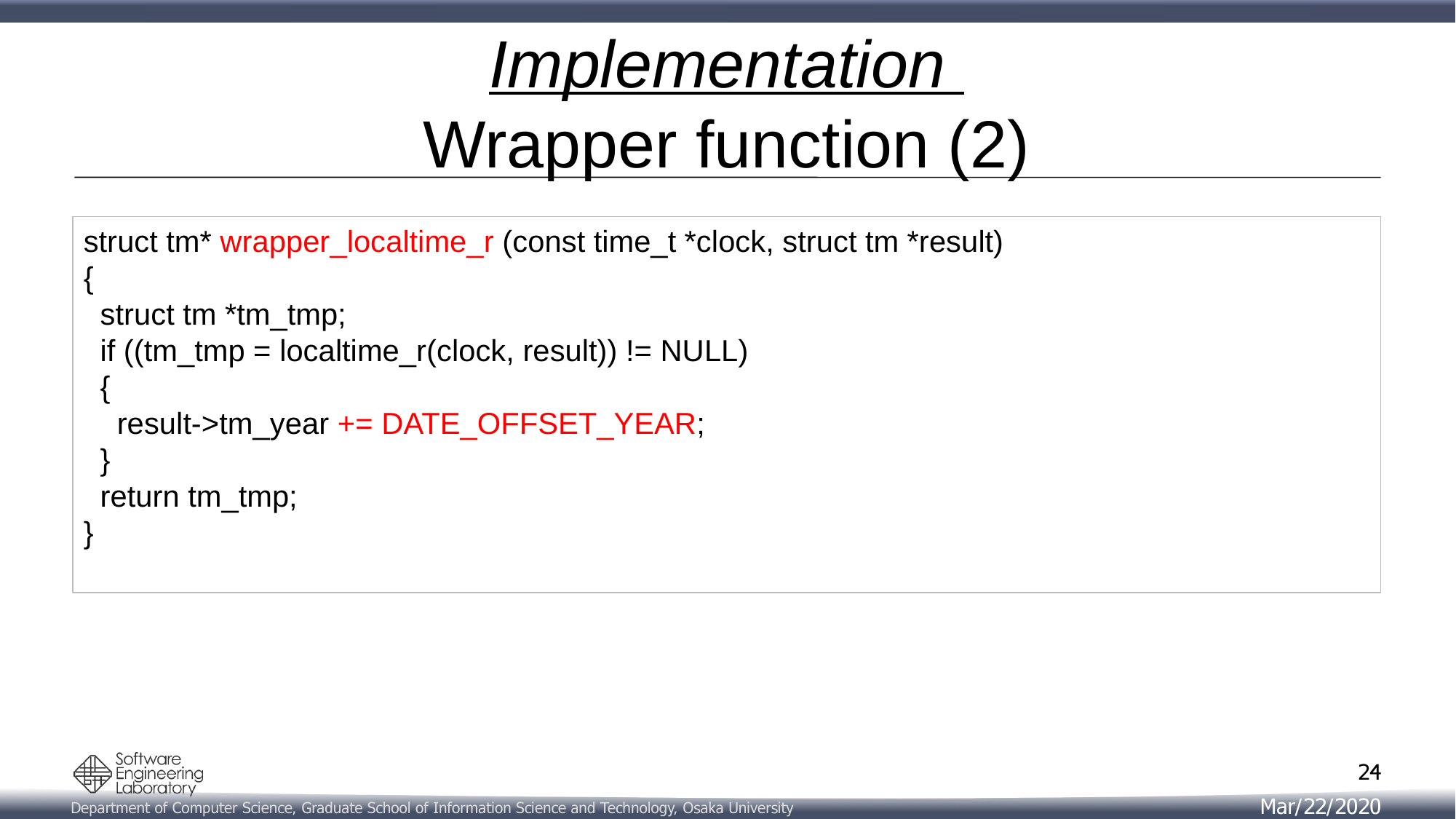

# Implementation Wrapper function (2)
struct tm* wrapper_localtime_r (const time_t *clock, struct tm *result)
{
  struct tm *tm_tmp;
  if ((tm_tmp = localtime_r(clock, result)) != NULL)
  {
    result->tm_year += DATE_OFFSET_YEAR;
  }
  return tm_tmp;
}
24
Mar/22/2020